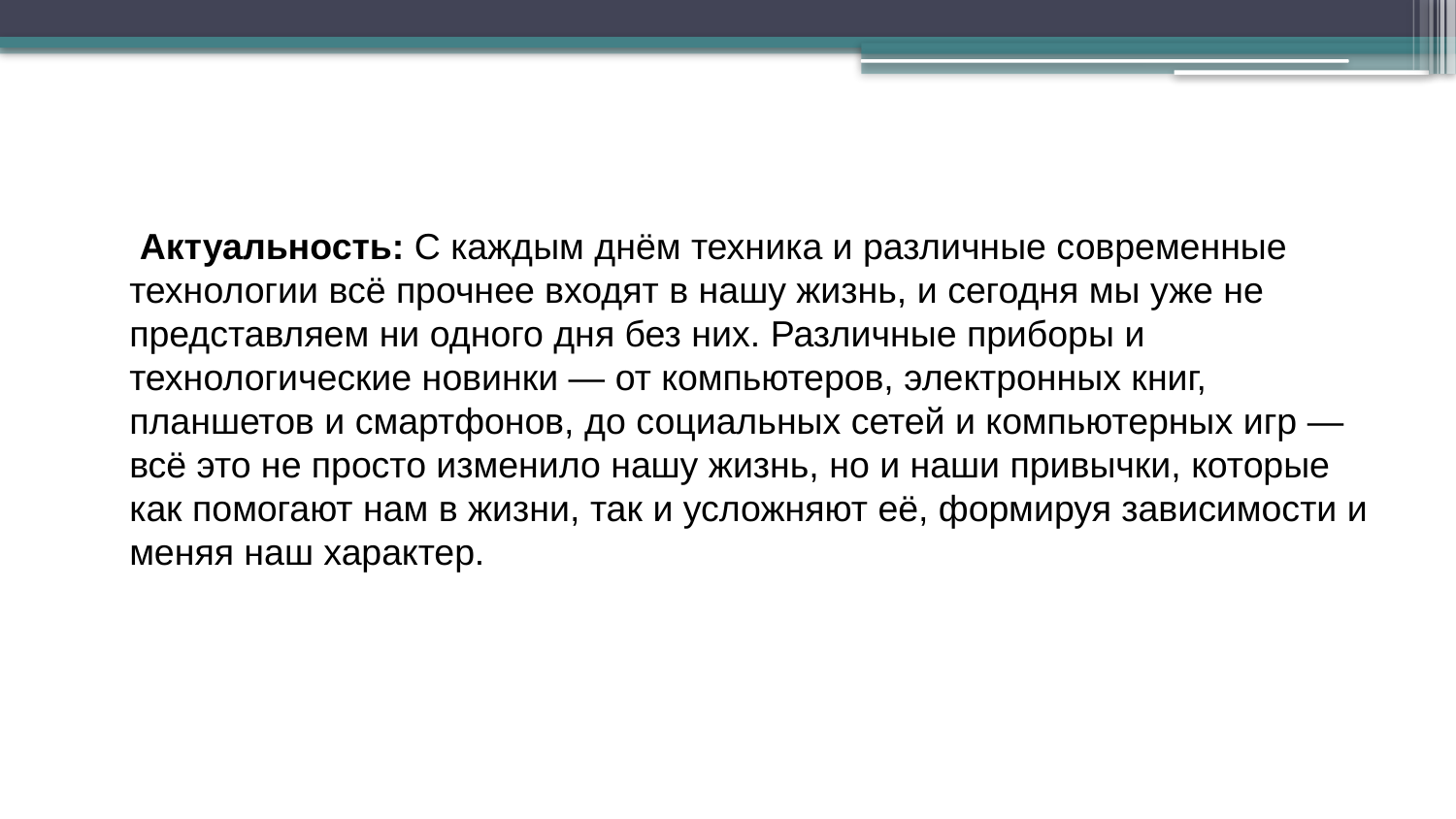

#
     Актуальность: С каждым днём техника и различные современные технологии всё прочнее входят в нашу жизнь, и сегодня мы уже не представляем ни одного дня без них. Различные приборы и технологические новинки — от компьютеров, электронных книг, планшетов и смартфонов, до социальных сетей и компьютерных игр — всё это не просто изменило нашу жизнь, но и наши привычки, которые как помогают нам в жизни, так и усложняют её, формируя зависимости и меняя наш характер.